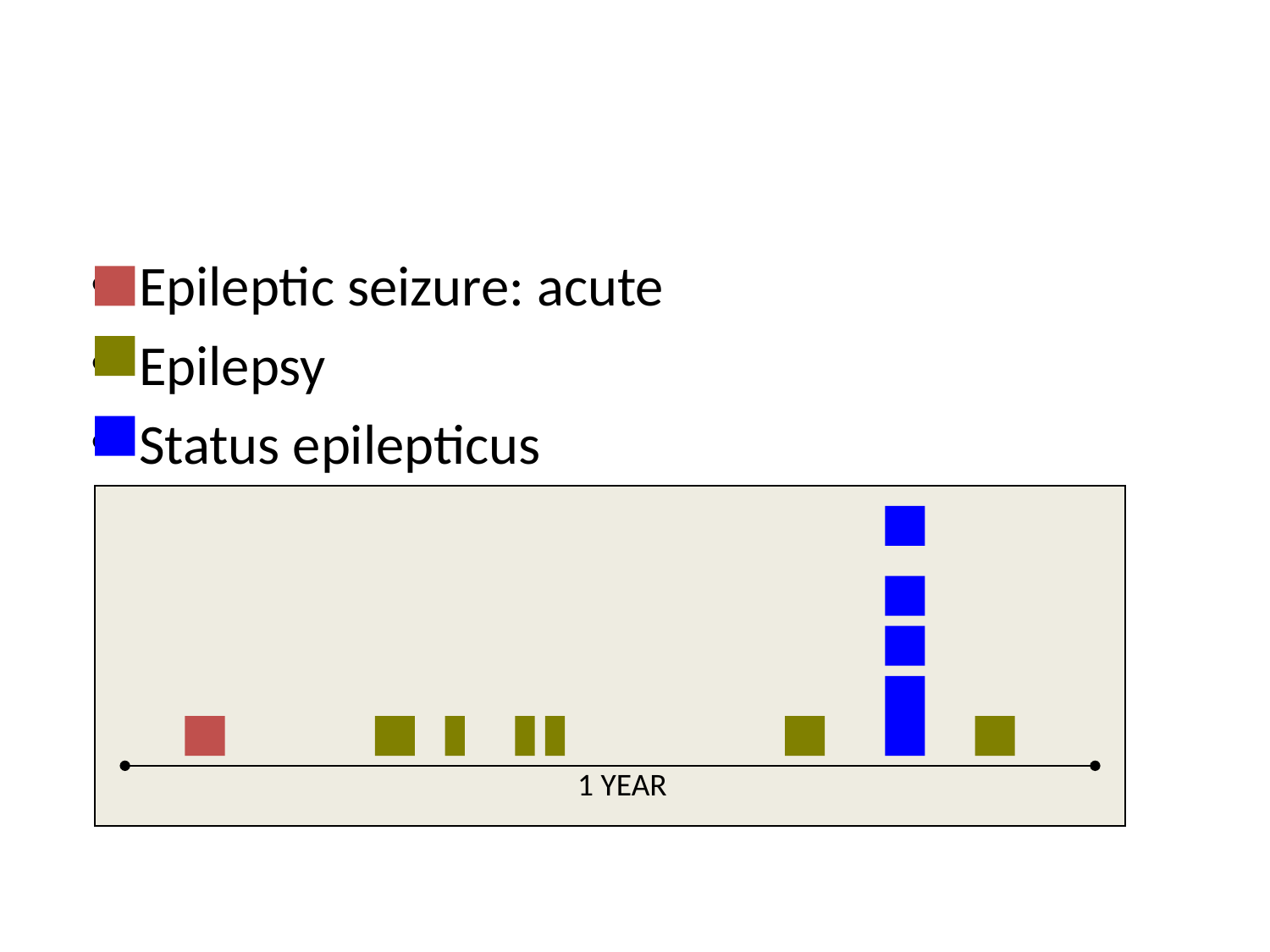

#
Epileptic seizure: acute
Epilepsy
Status epilepticus

1 YEAR